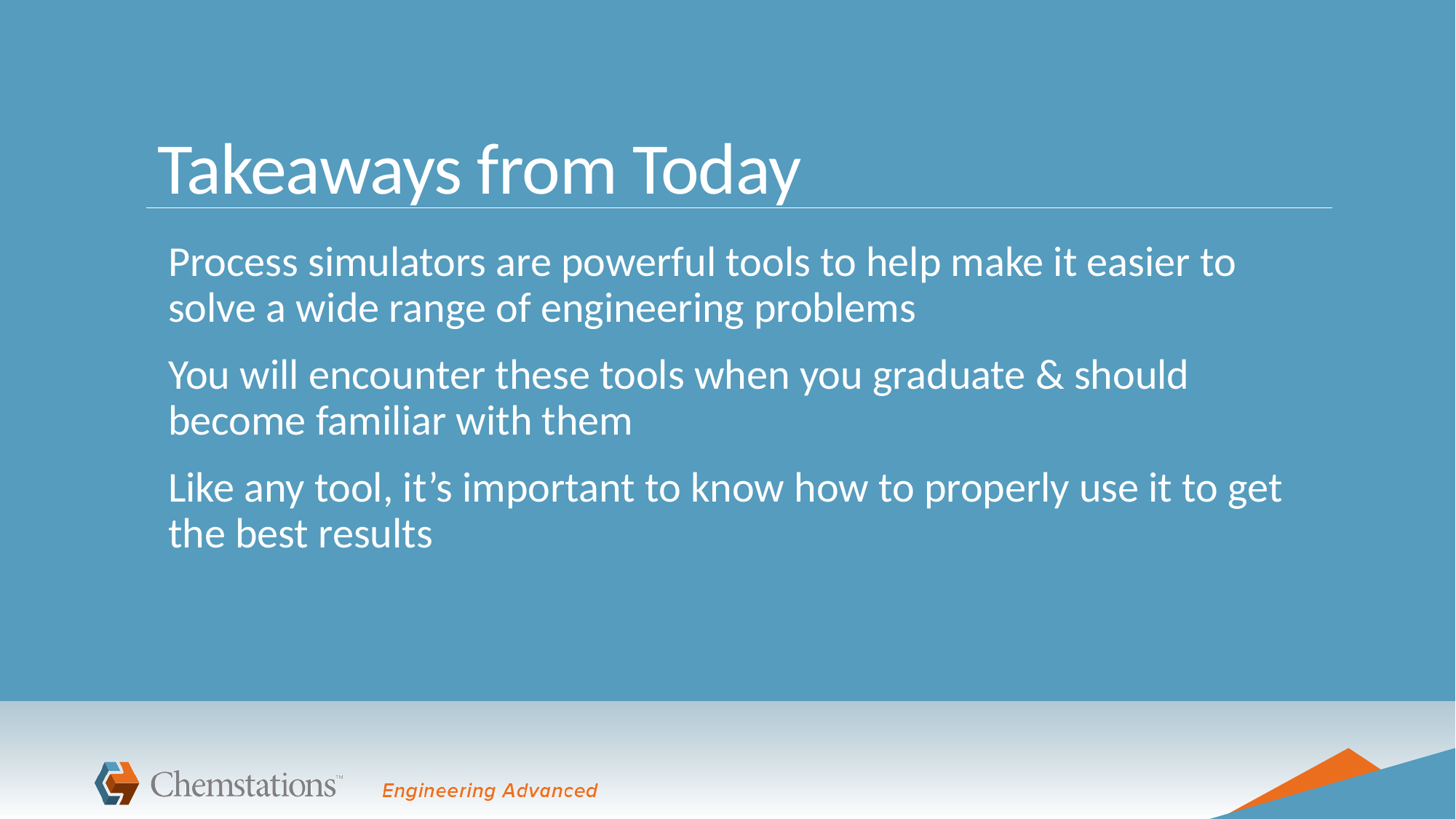

# Takeaways from Today
Process simulators are powerful tools to help make it easier to solve a wide range of engineering problems
You will encounter these tools when you graduate & should become familiar with them
Like any tool, it’s important to know how to properly use it to get the best results